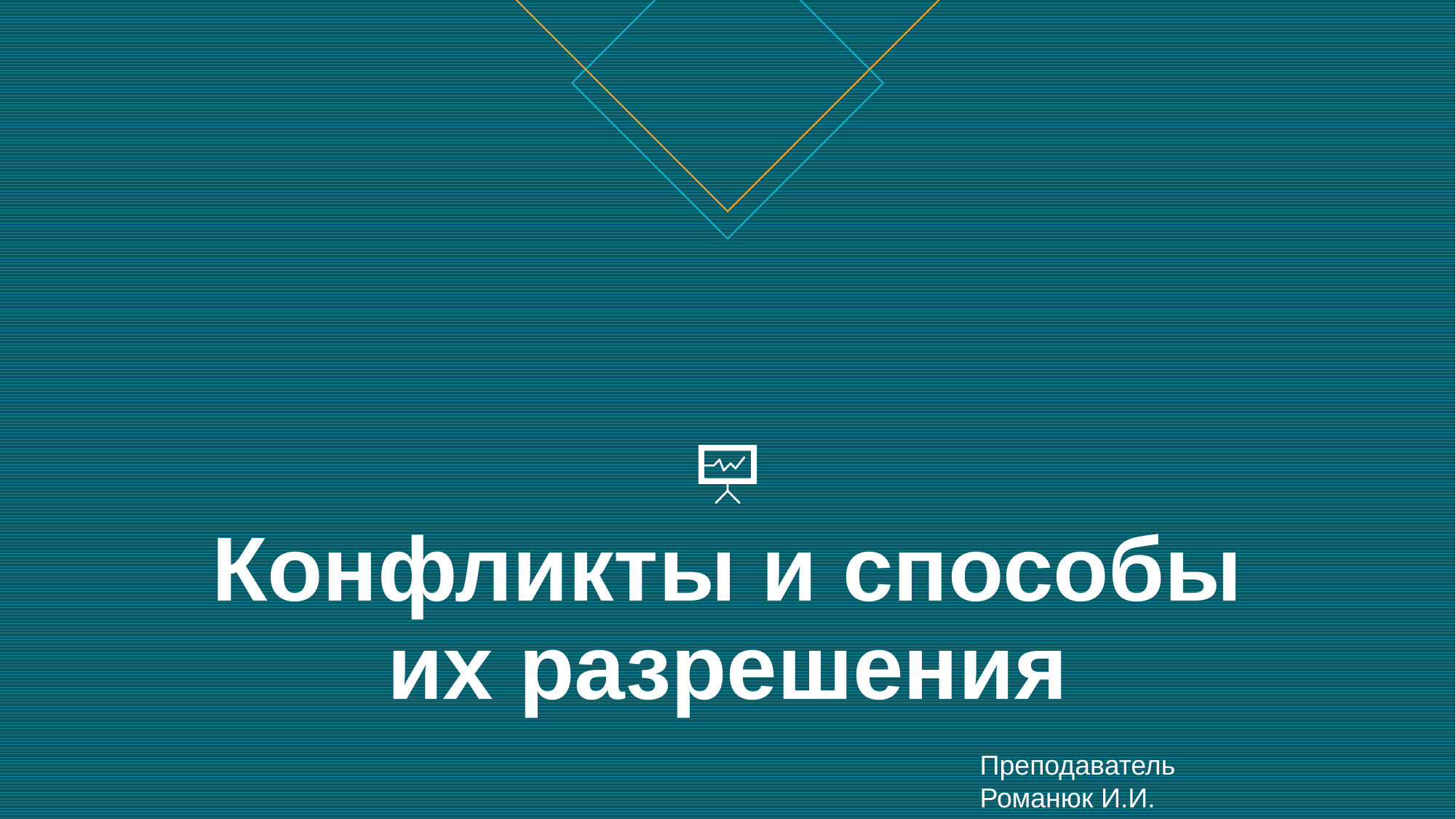

# Конфликты и способы их разрешения
Преподаватель
Романюк И.И.